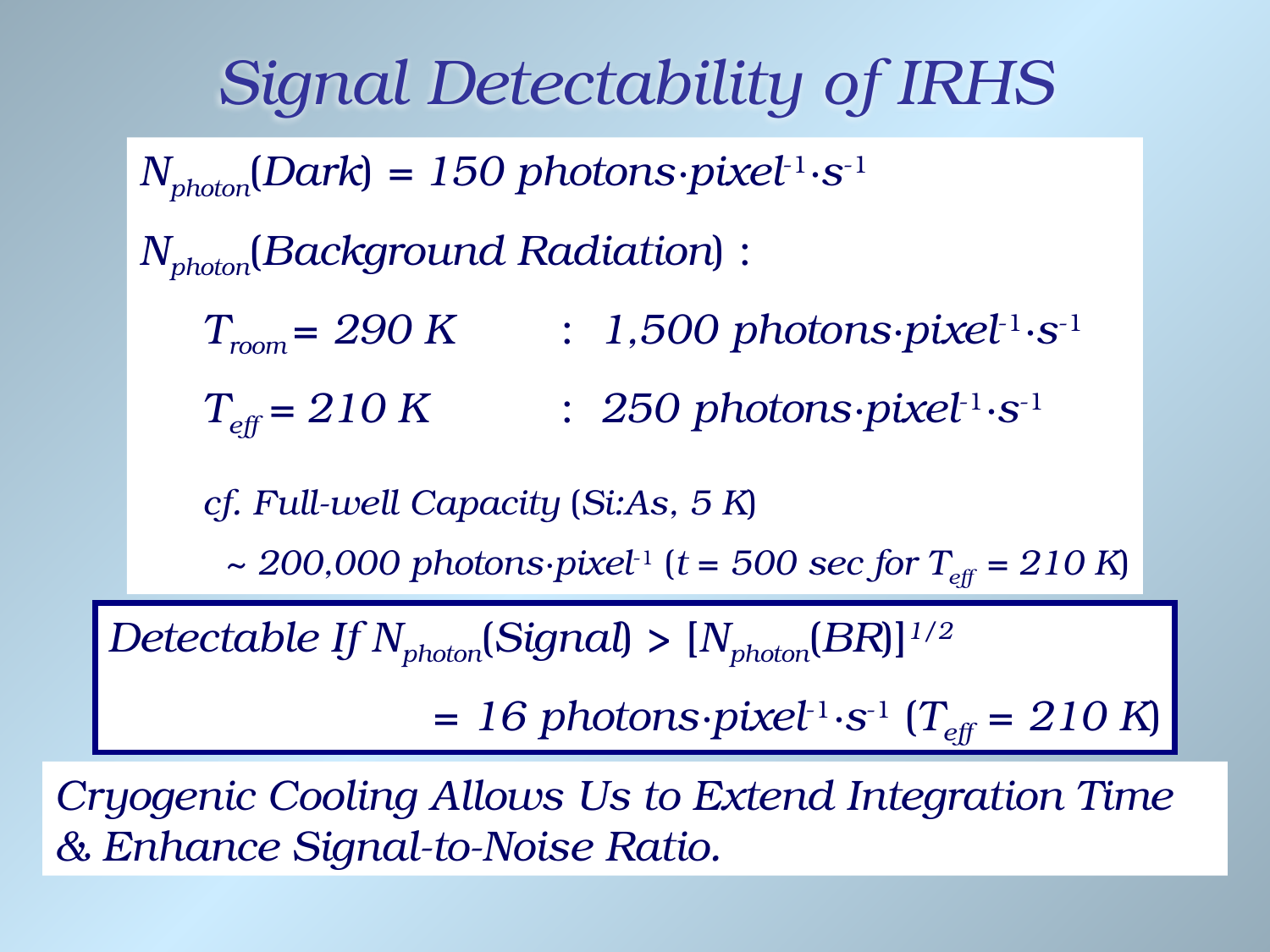

# Signal Detectability of IRHS
Nphoton(Dark) = 150 photons·pixel-1·s-1
Nphoton(Background Radiation) :
Troom = 290 K	:	1,500 photons·pixel-1·s-1
Teff = 210 K	:	250 photons·pixel-1·s-1

cf. Full-well Capacity (Si:As, 5 K)
~ 200,000 photons·pixel-1 (t = 500 sec for Teff = 210 K)
Detectable If Nphoton(Signal) > [Nphoton(BR)]1/2
= 16 photons·pixel-1·s-1 (Teff = 210 K)
Cryogenic Cooling Allows Us to Extend Integration Time & Enhance Signal-to-Noise Ratio.